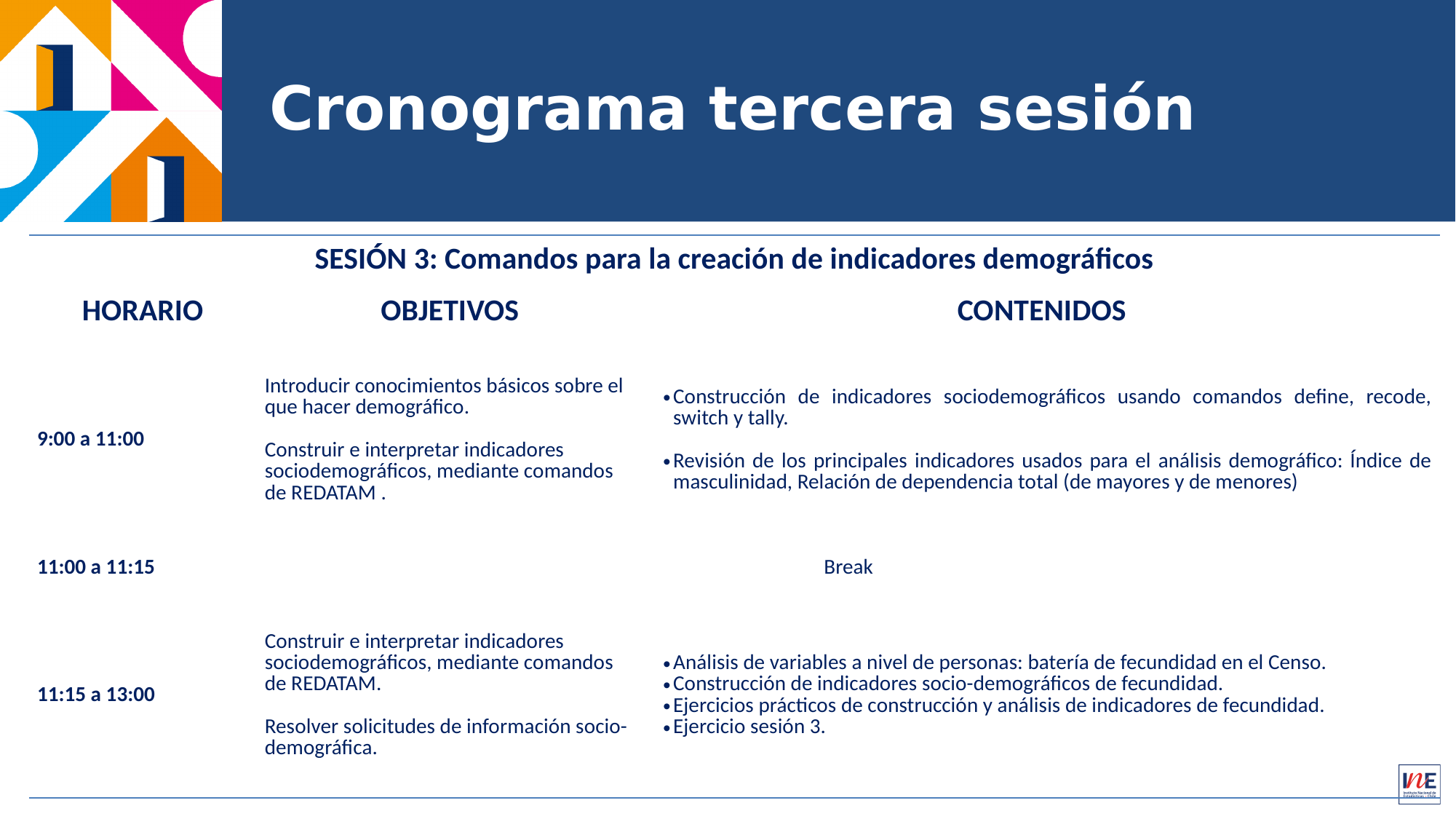

# Cronograma tercera sesión
| SESIÓN 3: Comandos para la creación de indicadores demográficos | SESIÓN 1: Introducción a la demografía y Redatam Process | SESIÓN 1: Introducción a la demografía y Redatam Process |
| --- | --- | --- |
| HORARIO | OBJETIVOS | CONTENIDOS |
| 9:00 a 11:00 | Introducir conocimientos básicos sobre el que hacer demográfico. Construir e interpretar indicadores sociodemográficos, mediante comandos de REDATAM . | Construcción de indicadores sociodemográficos usando comandos define, recode, switch y tally. Revisión de los principales indicadores usados para el análisis demográfico: Índice de masculinidad, Relación de dependencia total (de mayores y de menores) |
| 11:00 a 11:15 | Break | Break |
| 11:15 a 13:00 | Construir e interpretar indicadores sociodemográficos, mediante comandos de REDATAM. Resolver solicitudes de información socio-demográfica. | Análisis de variables a nivel de personas: batería de fecundidad en el Censo. Construcción de indicadores socio-demográficos de fecundidad. Ejercicios prácticos de construcción y análisis de indicadores de fecundidad. Ejercicio sesión 3. |